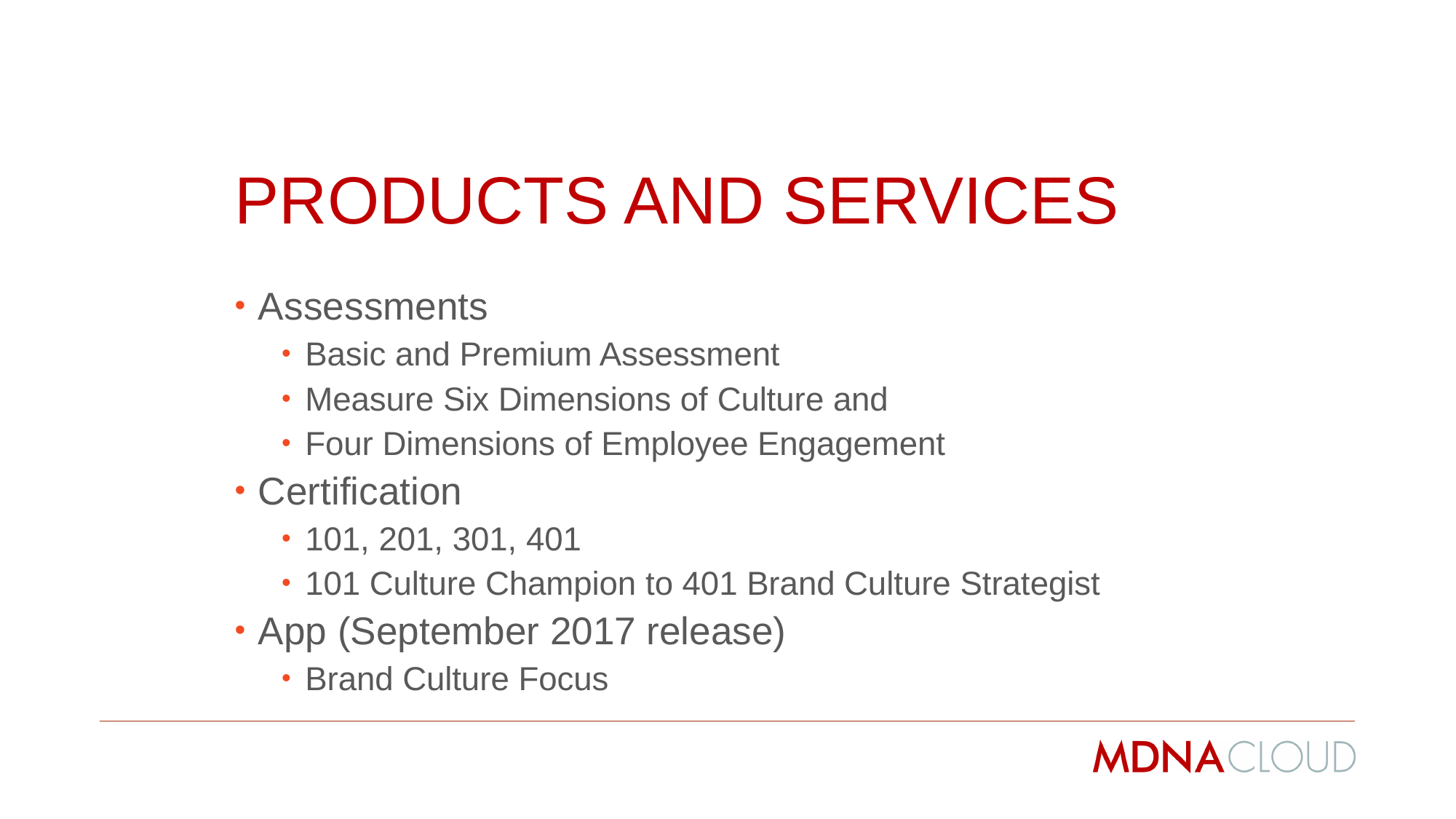

# PRODUCTS AND SERVICES
Assessments
Basic and Premium Assessment
Measure Six Dimensions of Culture and
Four Dimensions of Employee Engagement
Certification
101, 201, 301, 401
101 Culture Champion to 401 Brand Culture Strategist
App (September 2017 release)
Brand Culture Focus